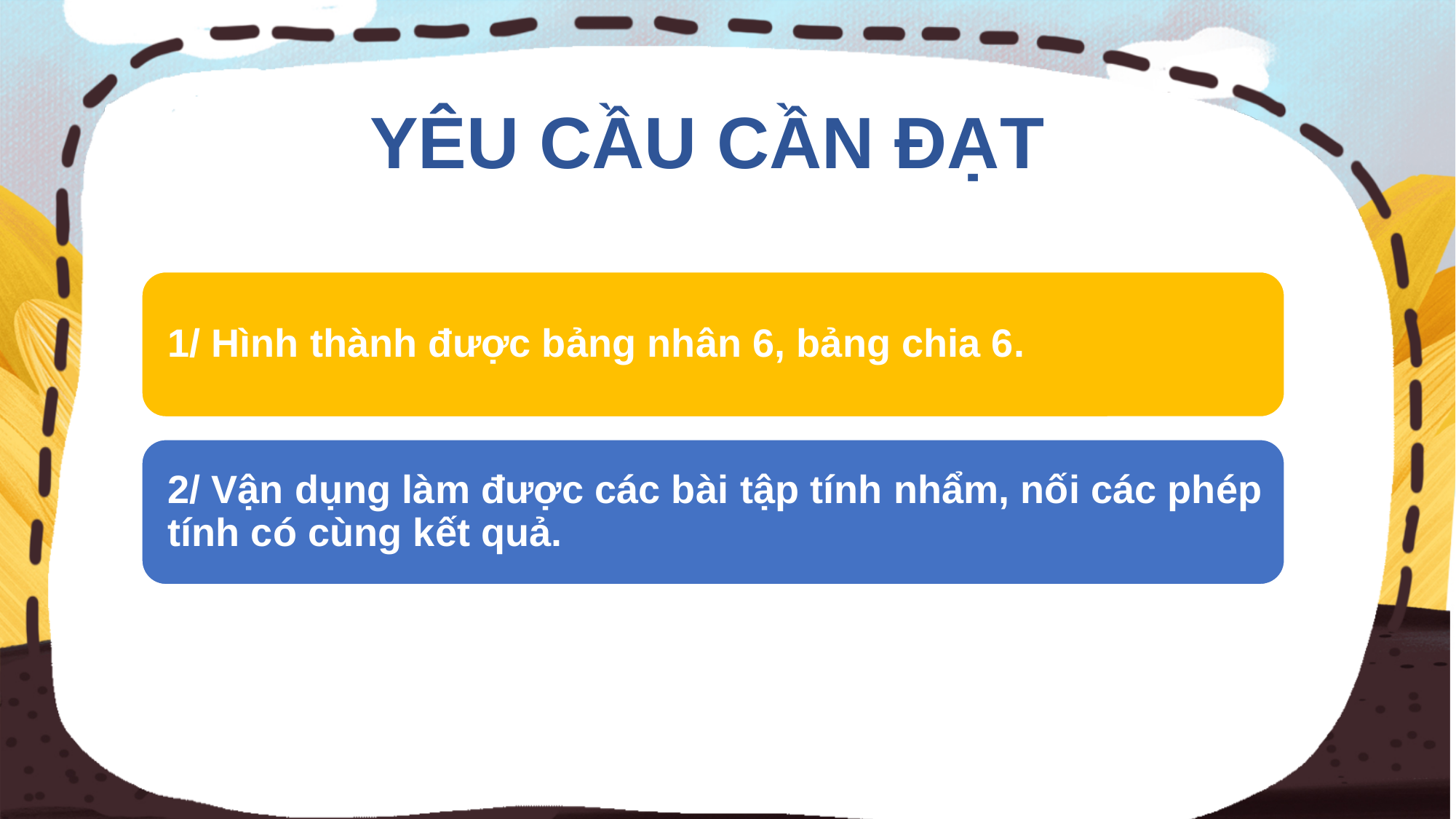

YÊU CẦU CẦN ĐẠT
1/ Hình thành được bảng nhân 6, bảng chia 6.
2/ Vận dụng làm được các bài tập tính nhẩm, nối các phép tính có cùng kết quả.